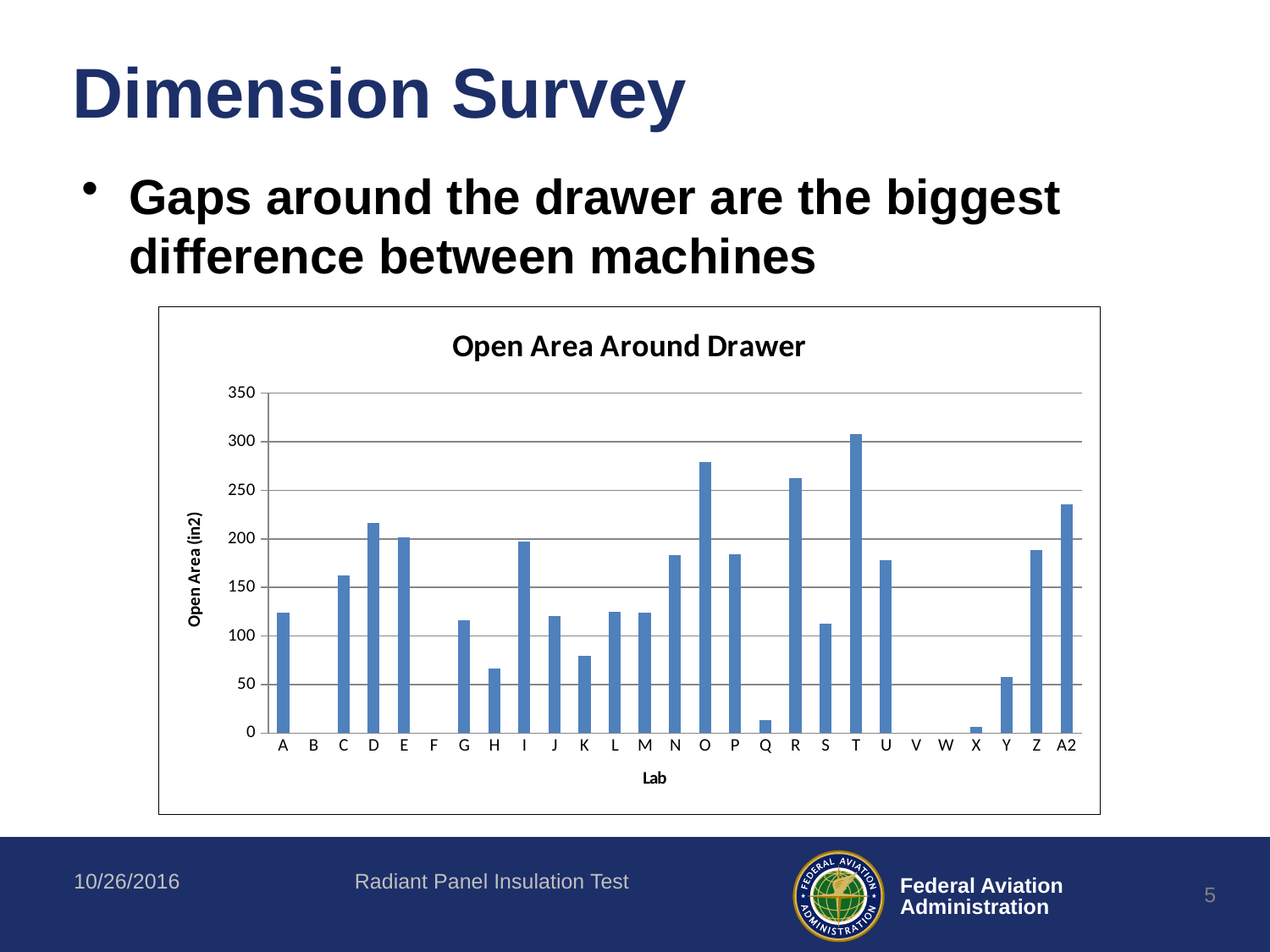

# Dimension Survey
Gaps around the drawer are the biggest difference between machines

### Chart: Open Area Around Drawer

| Category |  |
|---|---|
| A | 123.75 |
| B | 0.0 |
| C | 162.75 |
| D | 216.328125 |
| E | 201.5 |
| F | 0.0 |
| G | 116.375 |
| H | 66.9475 |
| I | 197.23719999999997 |
| J | 120.25 |
| K | 79.875 |
| L | 124.8125 |
| M | 123.765625 |
| N | 183.7 |
| O | 279.0 |
| P | 183.92 |
| Q | 13.3 |
| R | 262.875 |
| S | 112.66499999999999 |
| T | 308.1875 |
| U | 177.765625 |
| V | 0.0 |
| W | 0.0 |
| X | 6.25 |
| Y | 58.099999999999994 |
| Z | 188.98125 |
| A2 | 235.71875 |